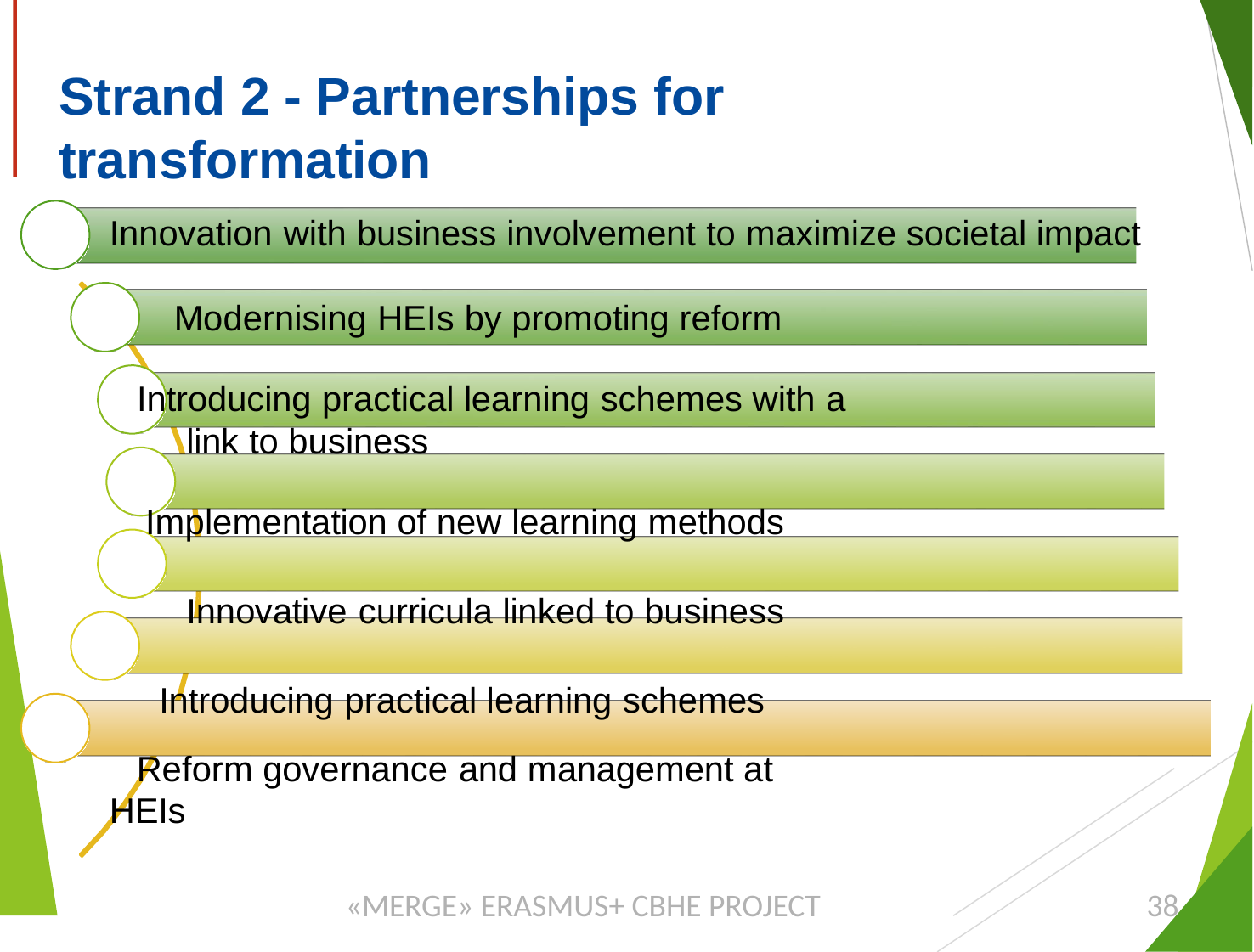

Strand 2 - Partnerships for transformation

Innovation with business involvement to maximize societal impact

Modernising HEIs by promoting reform

Introducing practical learning schemes with a link to business

Implementation of new learning methods
Innovative curricula linked to business Introducing practical learning schemes

Reform governance and management at HEIs

«MERGE» ERASMUS+ CBHE PROJECT
38